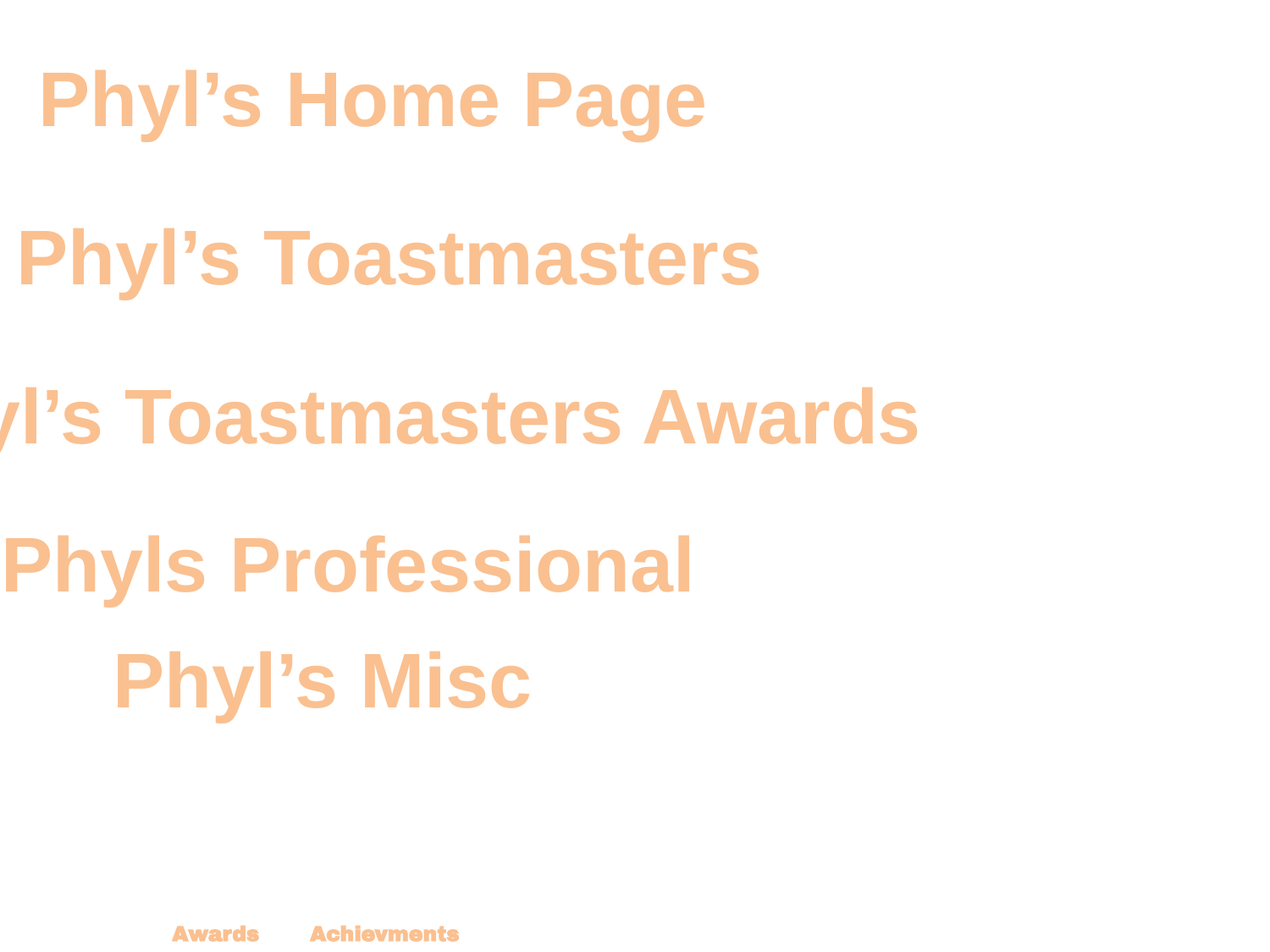

Phyl’s Home Page
Phyl’s Toastmasters
Phyl’s Toastmasters Awards
Phyls Professional
Phyl’s Misc
Awards
Achievments